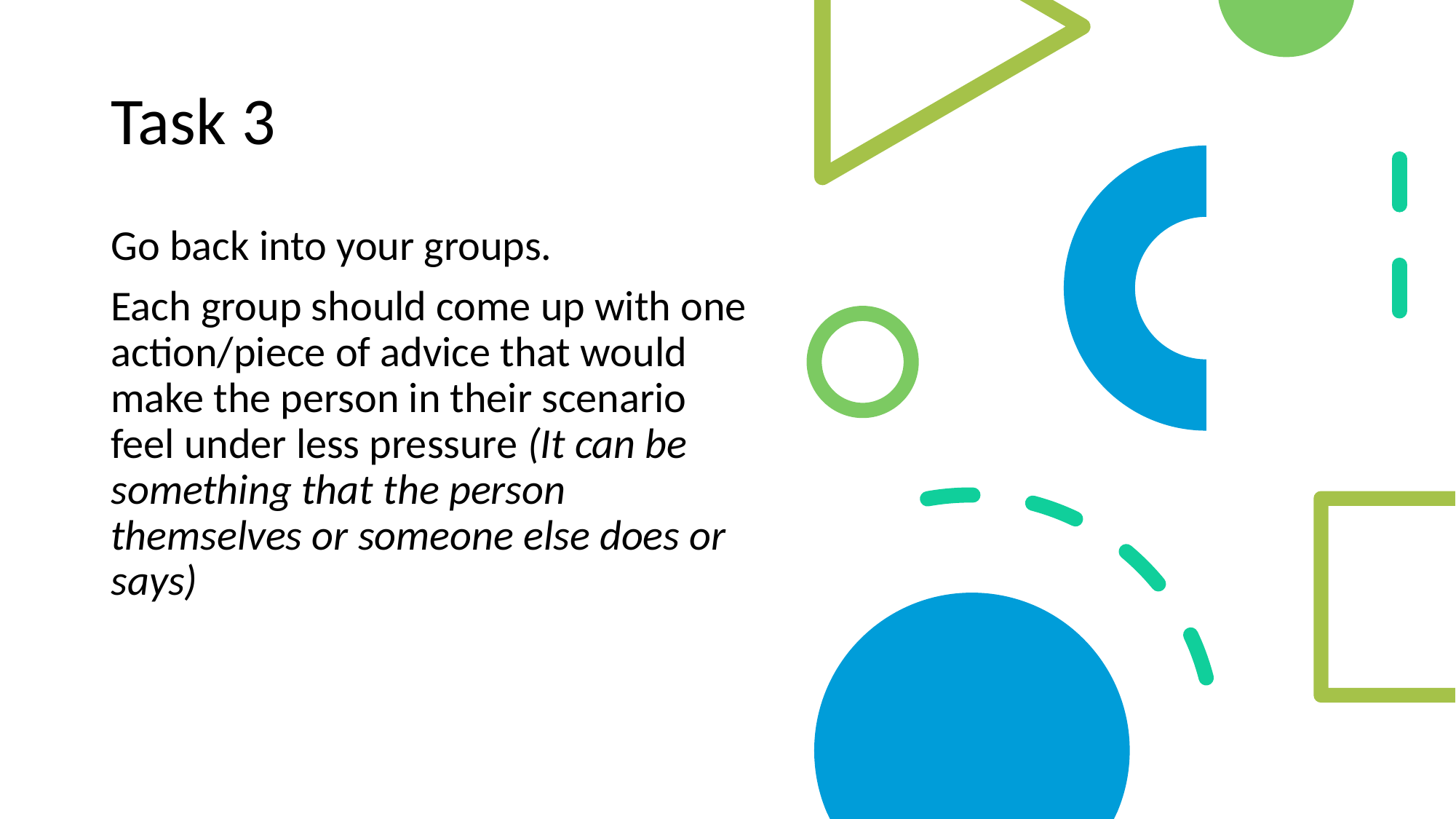

# Task 3

Go back into your groups.
Each group should come up with one action/piece of advice that would make the person in their scenario feel under less pressure (It can be something that the person themselves or someone else does or says)